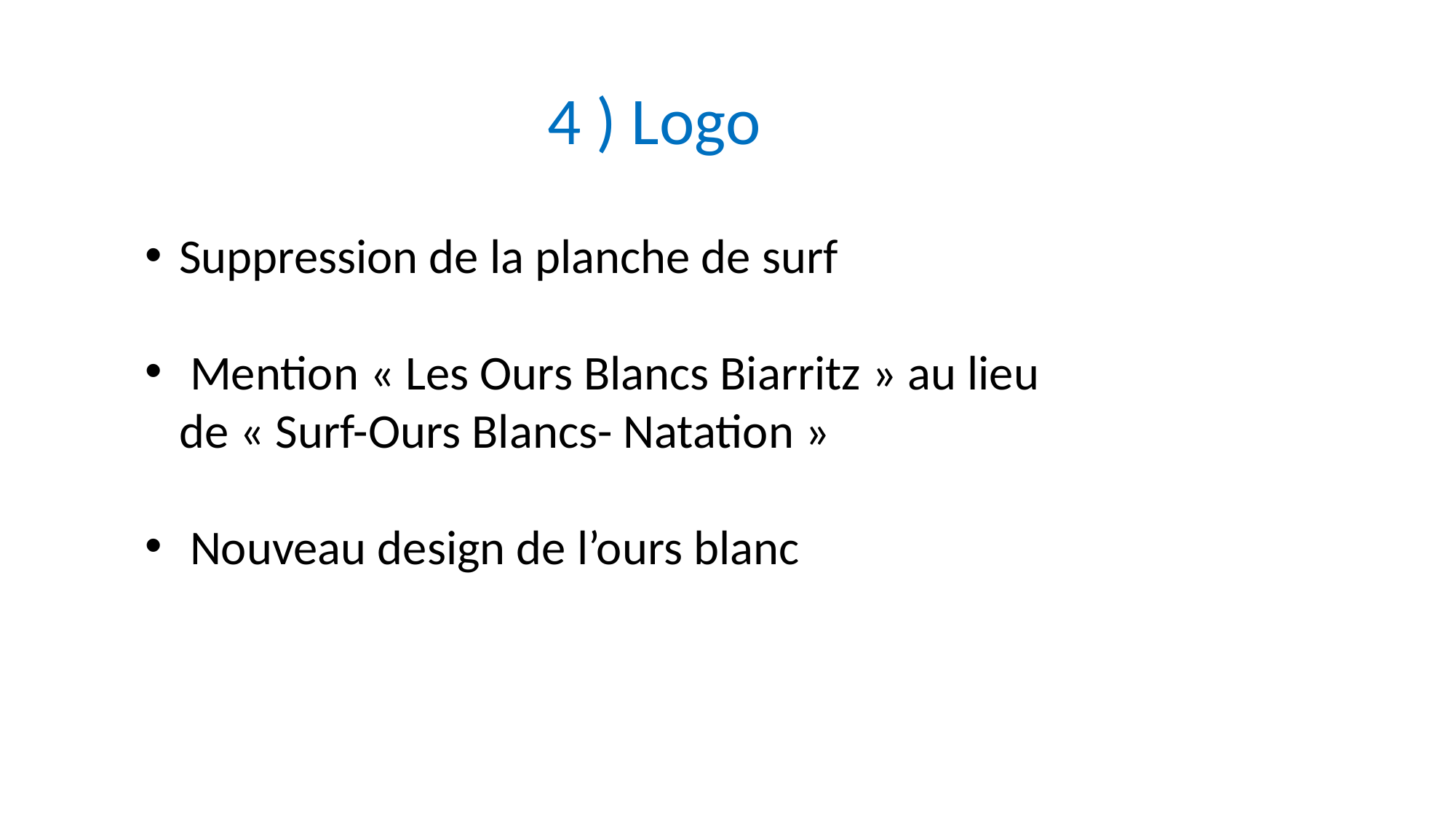

# 4 ) Logo
Suppression de la planche de surf

 Mention « Les Ours Blancs Biarritz » au lieu de « Surf-Ours Blancs- Natation »

 Nouveau design de l’ours blanc